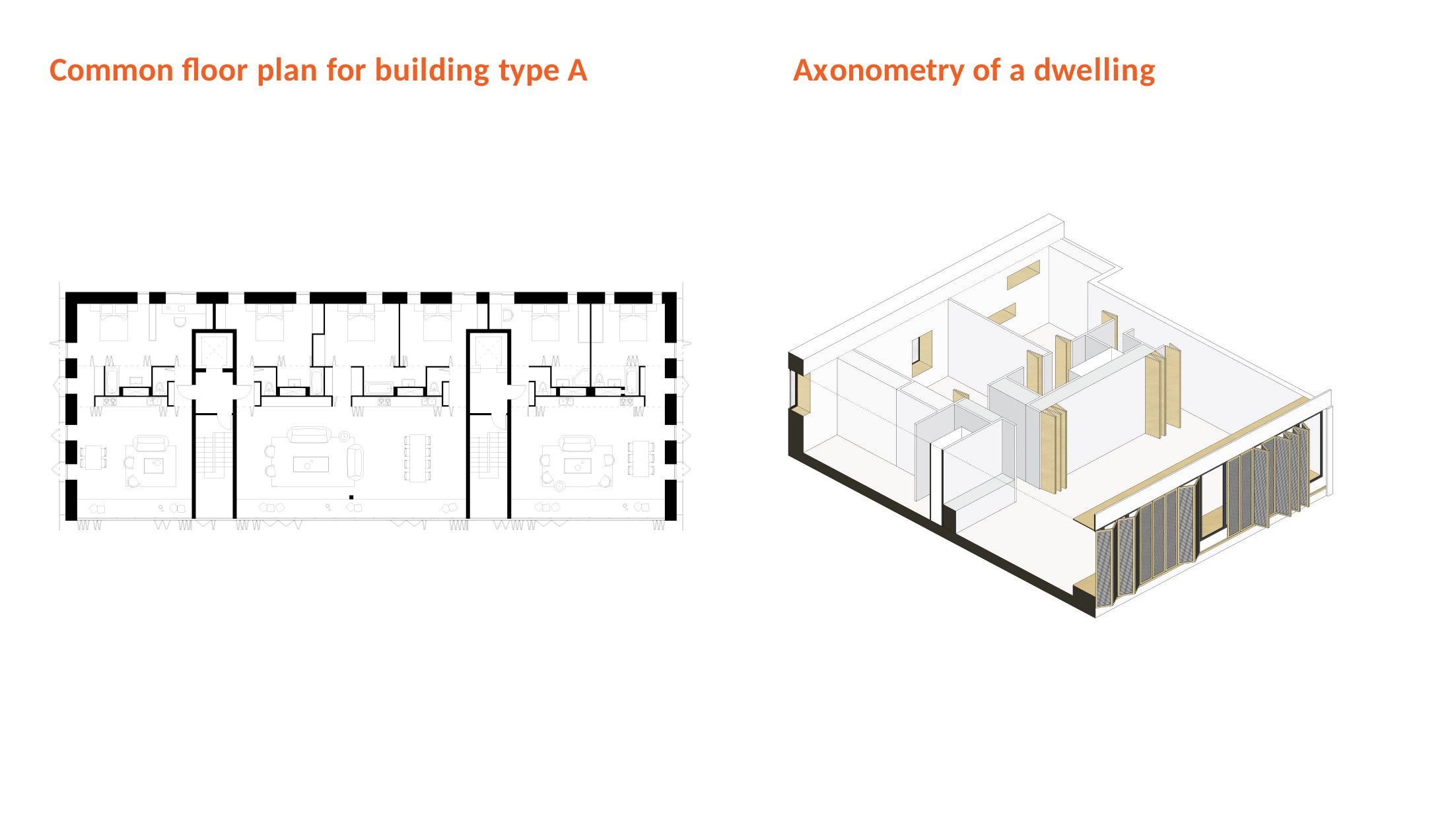

Common floor plan for building type A
# Axonometry of a dwelling